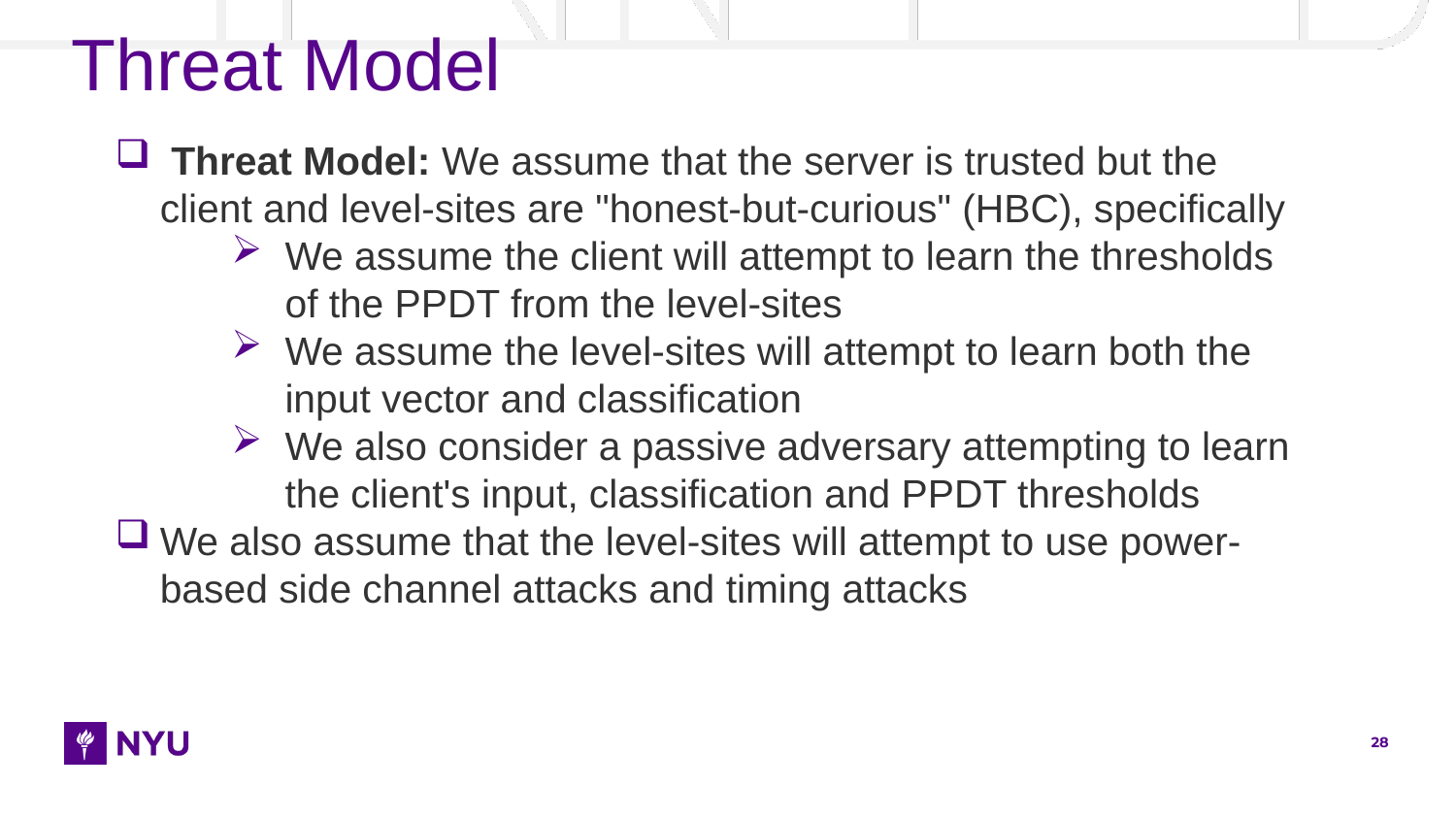

# Threat Model
 Threat Model: We assume that the server is trusted but the client and level-sites are "honest-but-curious" (HBC), specifically
We assume the client will attempt to learn the thresholds of the PPDT from the level-sites
We assume the level-sites will attempt to learn both the input vector and classification
We also consider a passive adversary attempting to learn the client's input, classification and PPDT thresholds
We also assume that the level-sites will attempt to use power-based side channel attacks and timing attacks